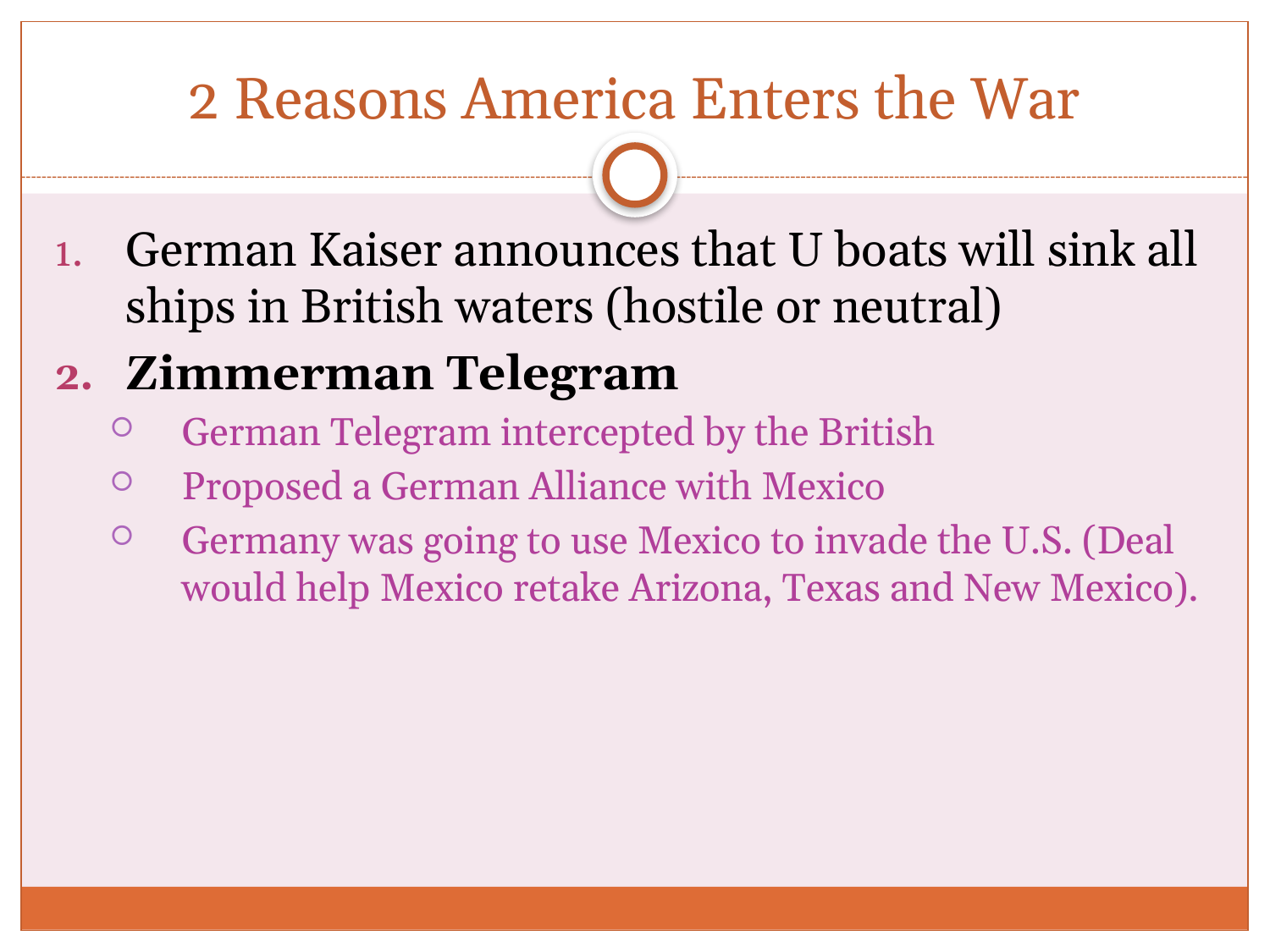

# 2 Reasons America Enters the War
German Kaiser announces that U boats will sink all ships in British waters (hostile or neutral)
Zimmerman Telegram
German Telegram intercepted by the British
Proposed a German Alliance with Mexico
Germany was going to use Mexico to invade the U.S. (Deal would help Mexico retake Arizona, Texas and New Mexico).